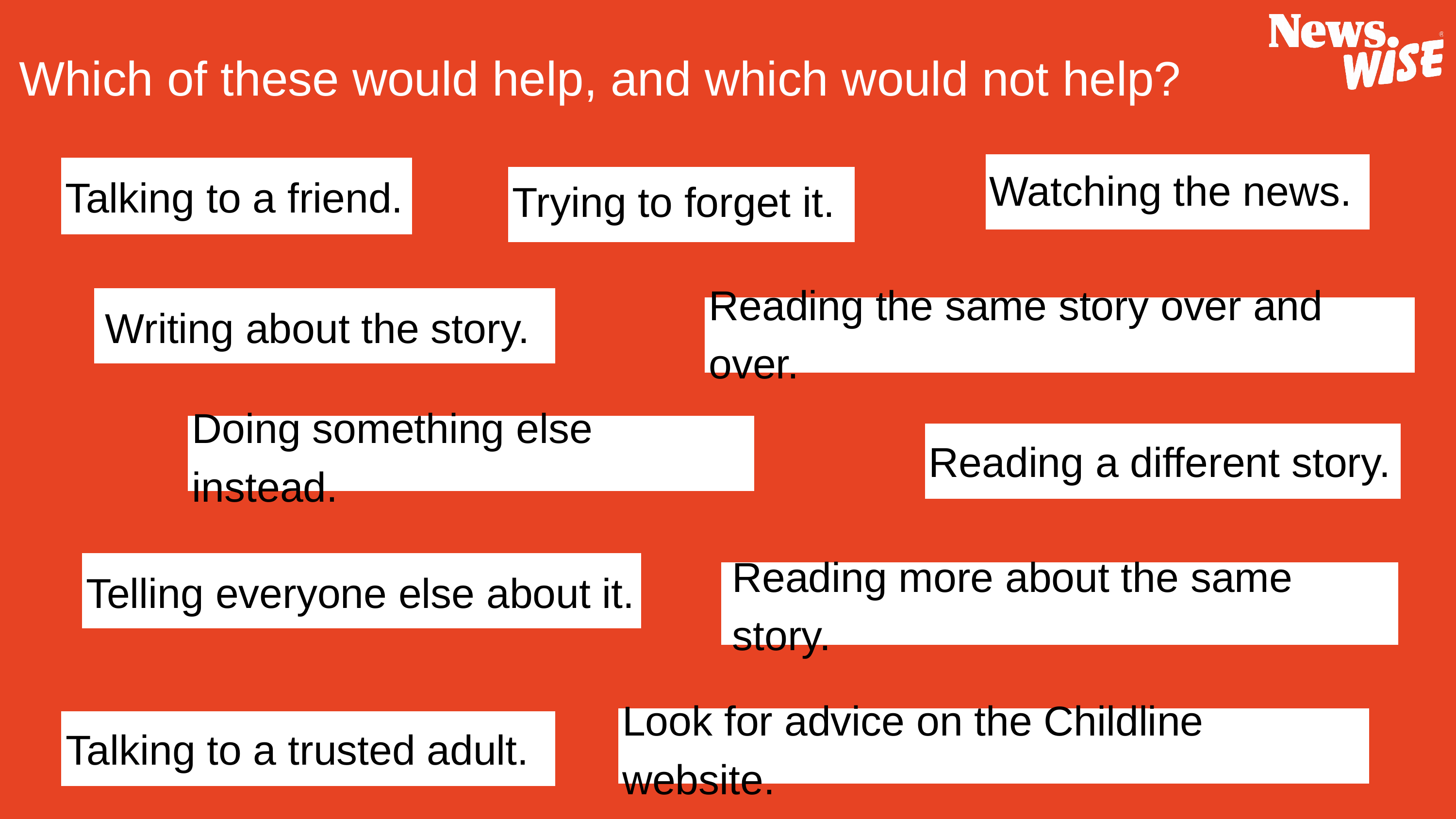

Which of these would help, and which would not help?

Watching the news.

Talking to a friend.

Trying to forget it.

Writing about the story.

Reading the same story over and over.

Doing something else instead.

Reading a different story.

Telling everyone else about it.

Reading more about the same story.

Talking to a trusted adult.

Look for advice on the Childline website.